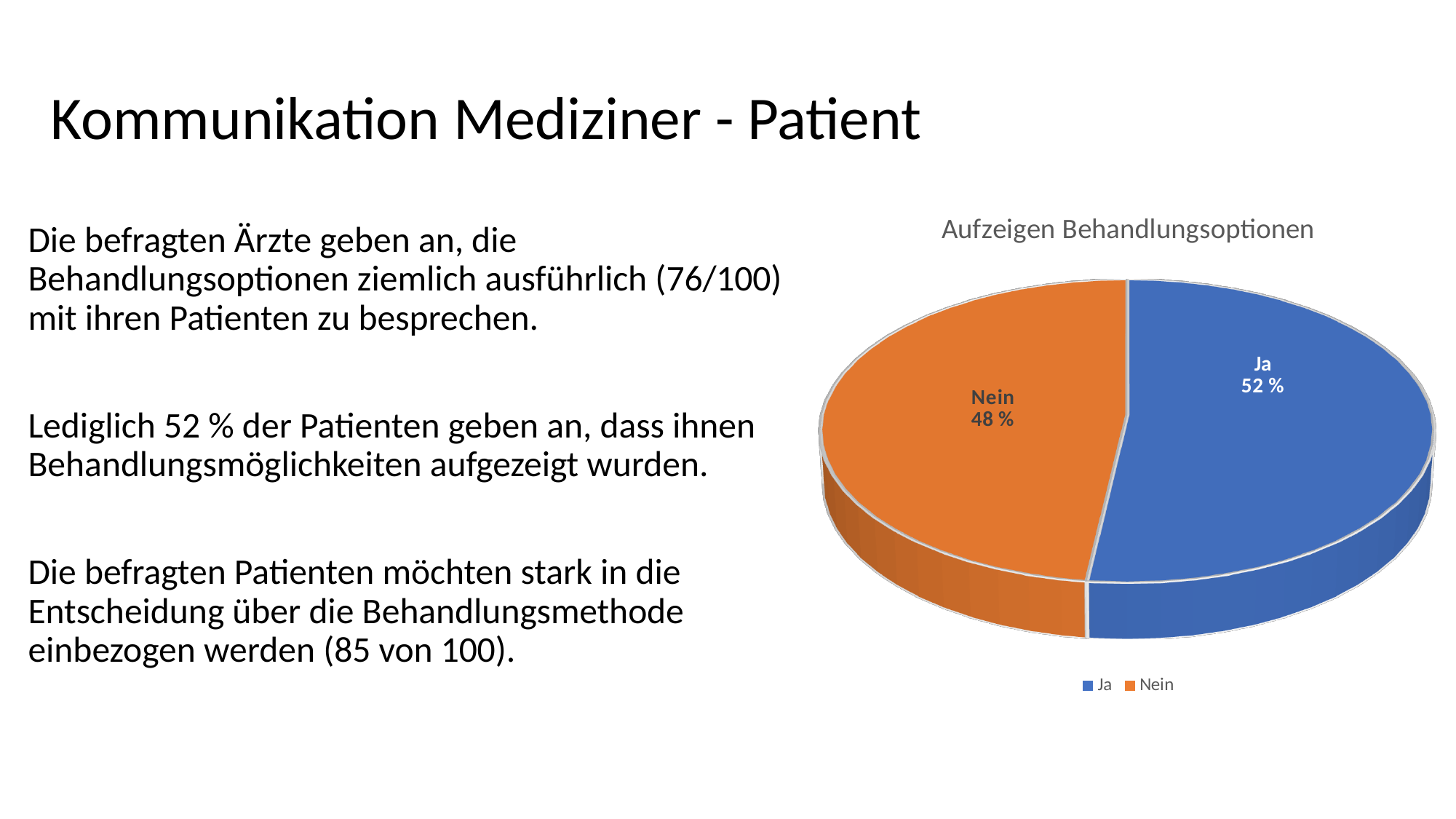

# Kommunikation Mediziner - Patient

[unsupported chart]

Die befragten Ärzte geben an, die Behandlungsoptionen ziemlich ausführlich (76/100) mit ihren Patienten zu besprechen.

Lediglich 52 % der Patienten geben an, dass ihnen Behandlungsmöglichkeiten aufgezeigt wurden.

Die befragten Patienten möchten stark in die Entscheidung über die Behandlungsmethode einbezogen werden (85 von 100).